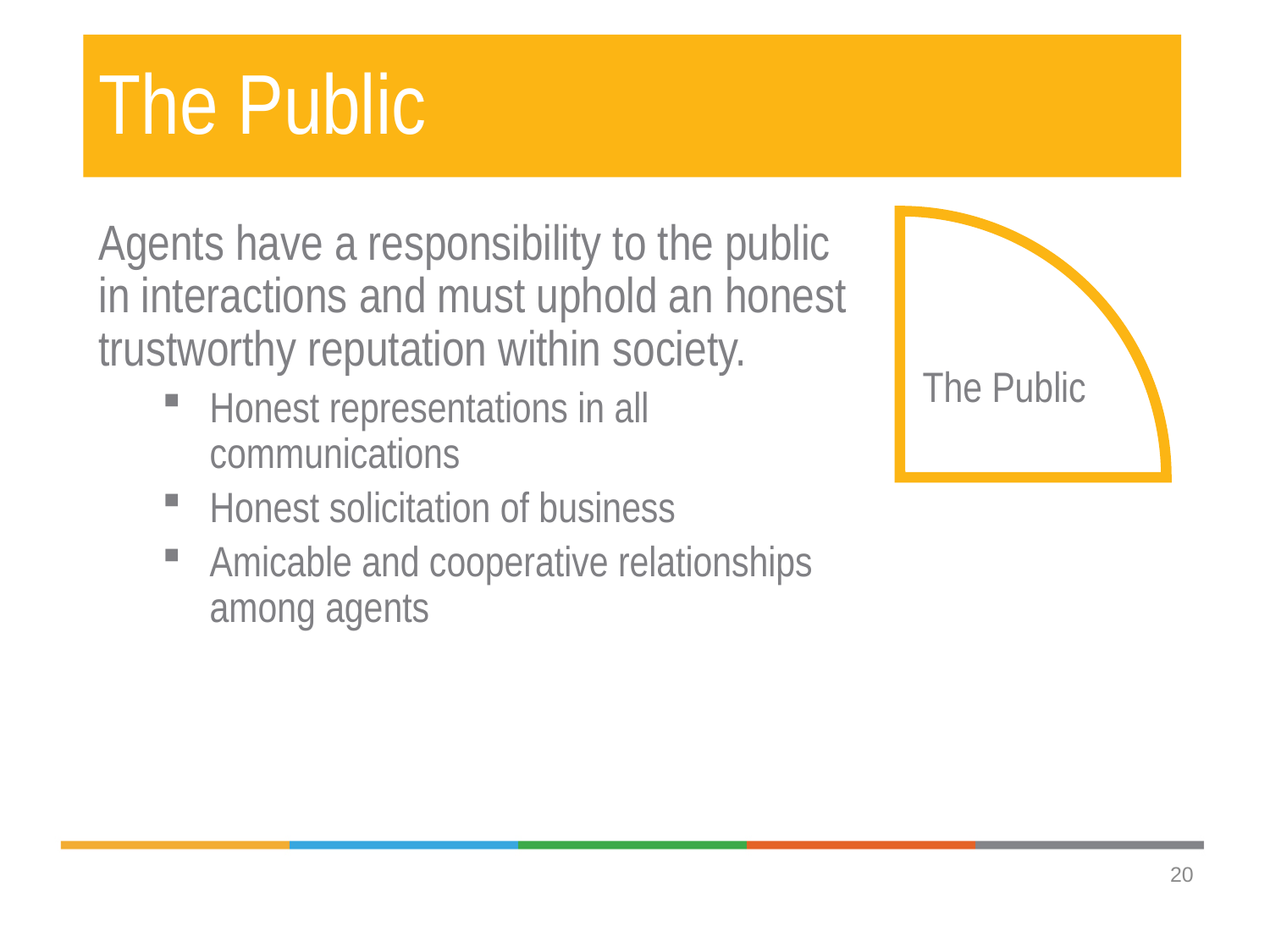

# The Public
Agents have a responsibility to the public in interactions and must uphold an honest trustworthy reputation within society.
Honest representations in all communications
Honest solicitation of business
Amicable and cooperative relationships among agents

The Public